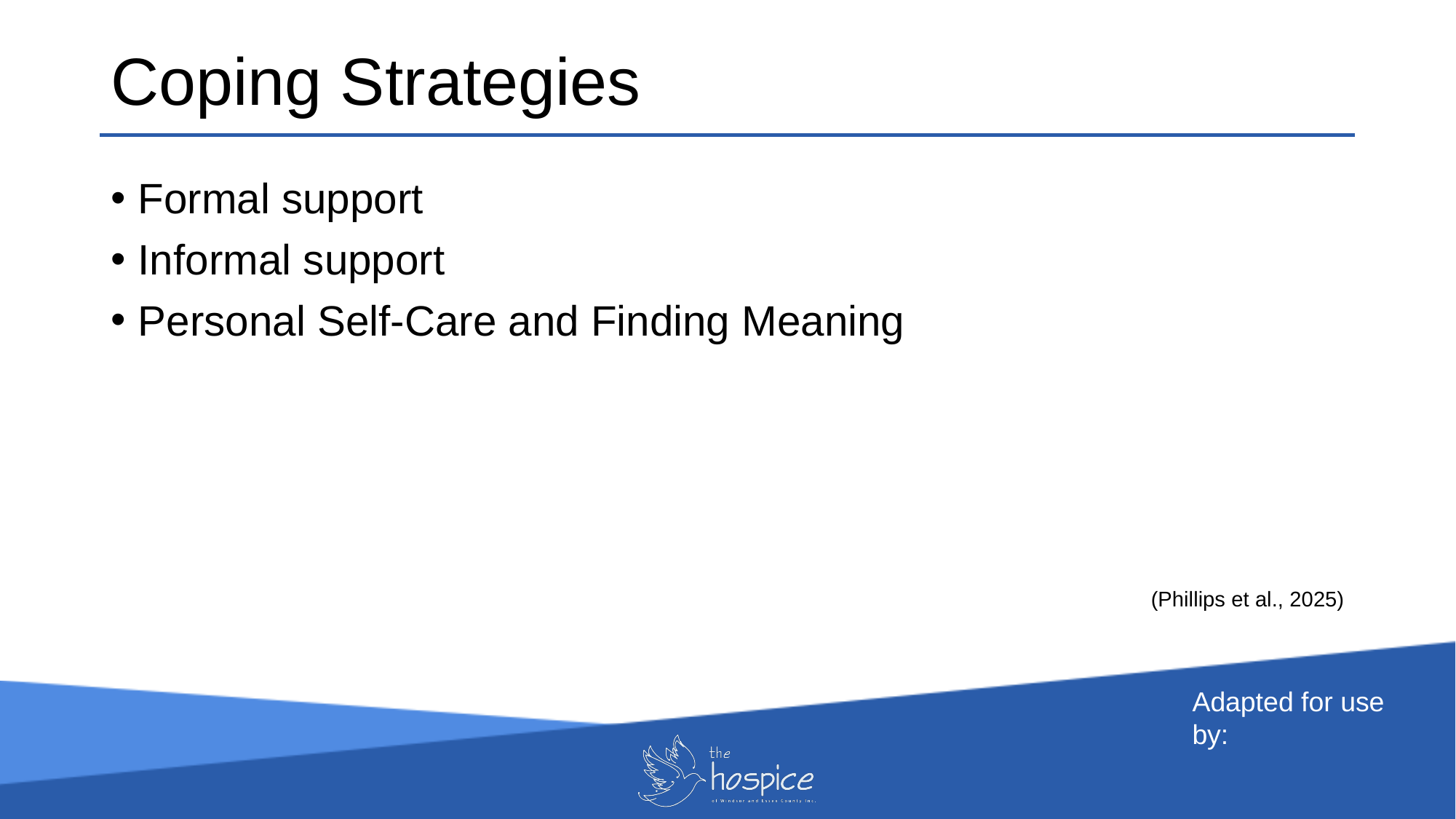

Coping Strategies
Formal support
Informal support
Personal Self-Care and Finding Meaning

(Phillips et al., 2025)
Adapted for use by: